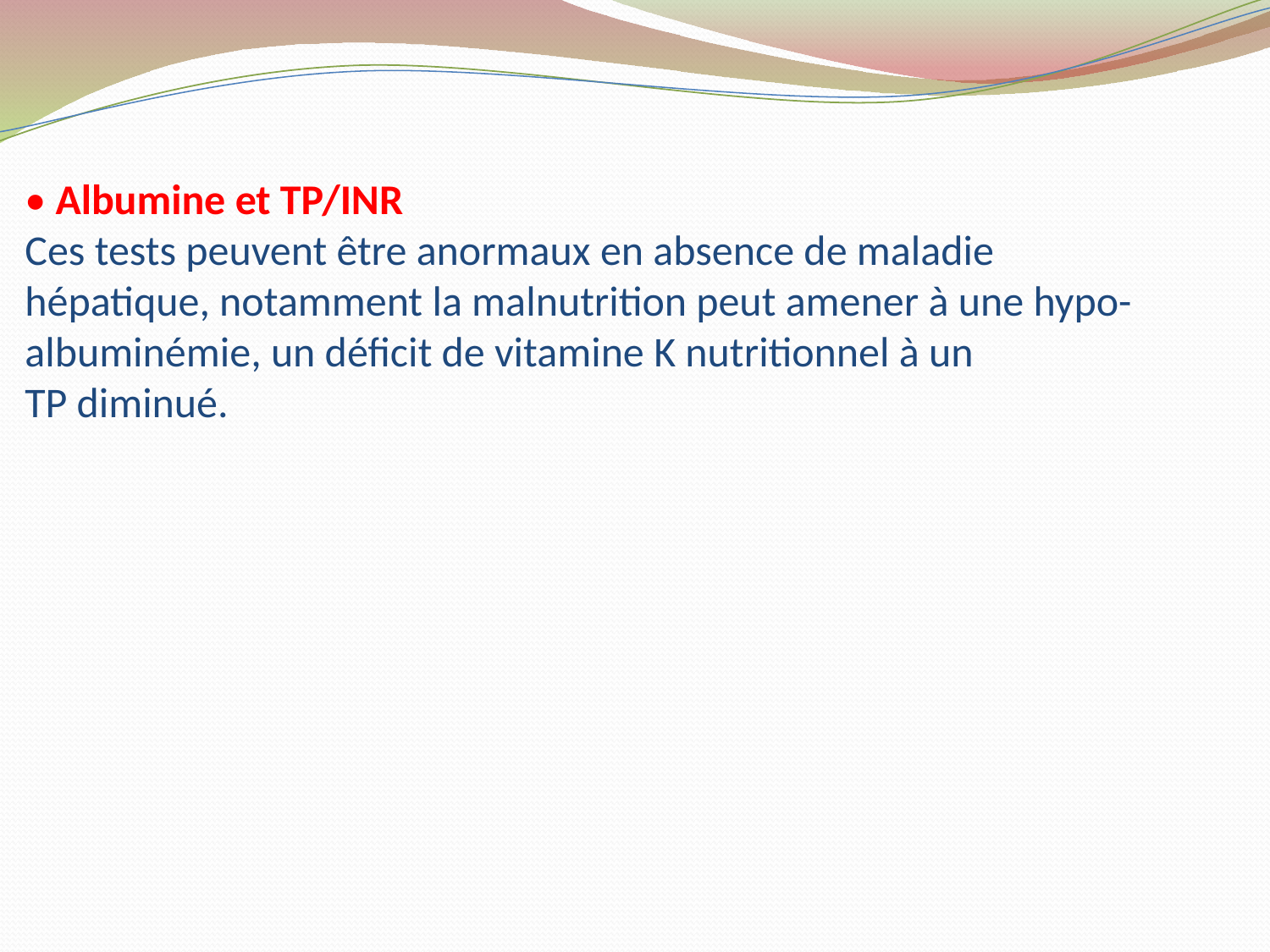

# • Albumine et TP/INR Ces tests peuvent être anormaux en absence de maladie hépatique, notamment la malnutrition peut amener à une hypo-albuminémie, un déficit de vitamine K nutritionnel à un TP diminué.